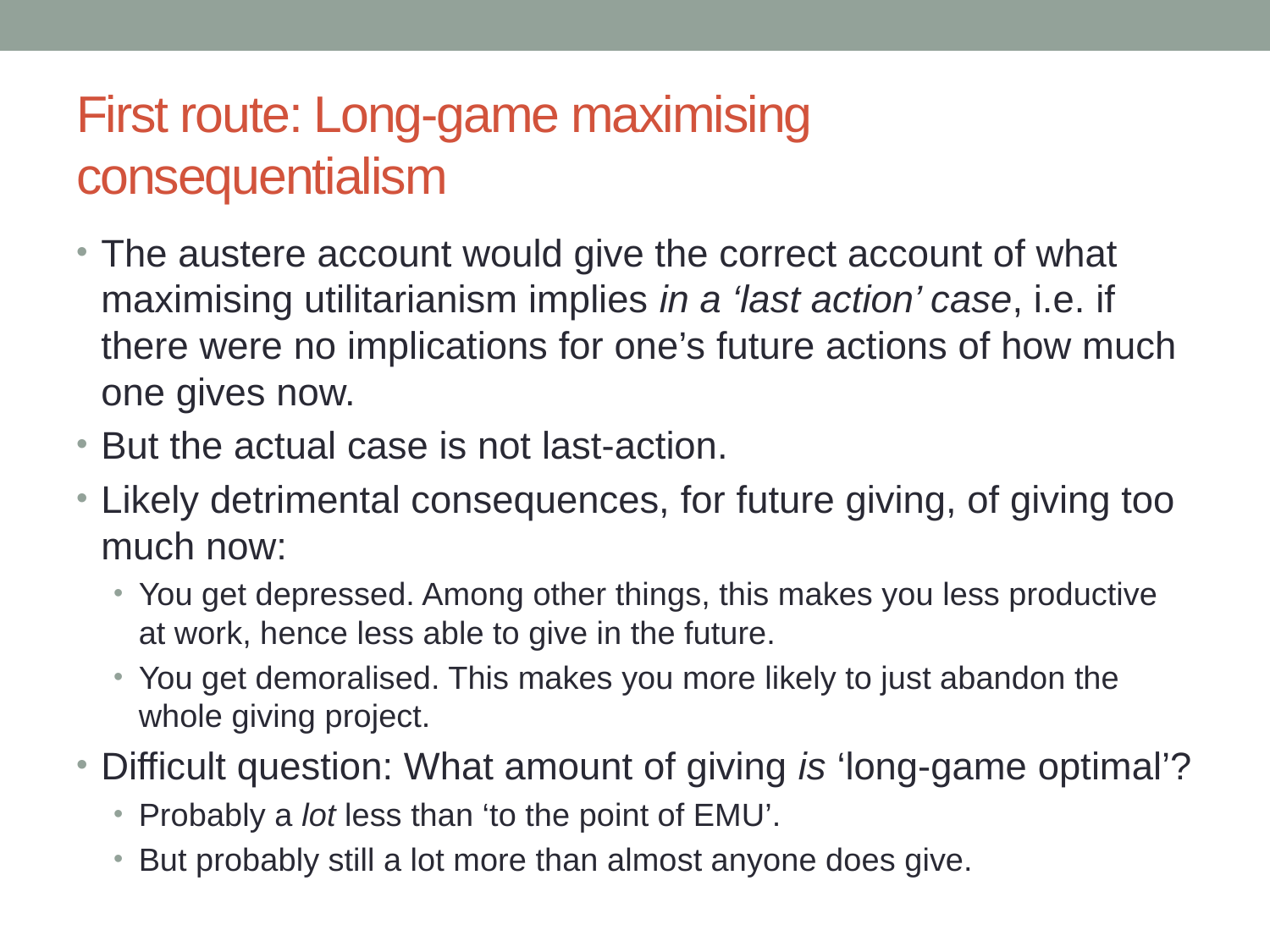

# First route: Long-game maximising consequentialism
The austere account would give the correct account of what maximising utilitarianism implies in a ‘last action’ case, i.e. if there were no implications for one’s future actions of how much one gives now.
But the actual case is not last-action.
Likely detrimental consequences, for future giving, of giving too much now:
You get depressed. Among other things, this makes you less productive at work, hence less able to give in the future.
You get demoralised. This makes you more likely to just abandon the whole giving project.
Difficult question: What amount of giving is ‘long-game optimal’?
Probably a lot less than ‘to the point of EMU’.
But probably still a lot more than almost anyone does give.